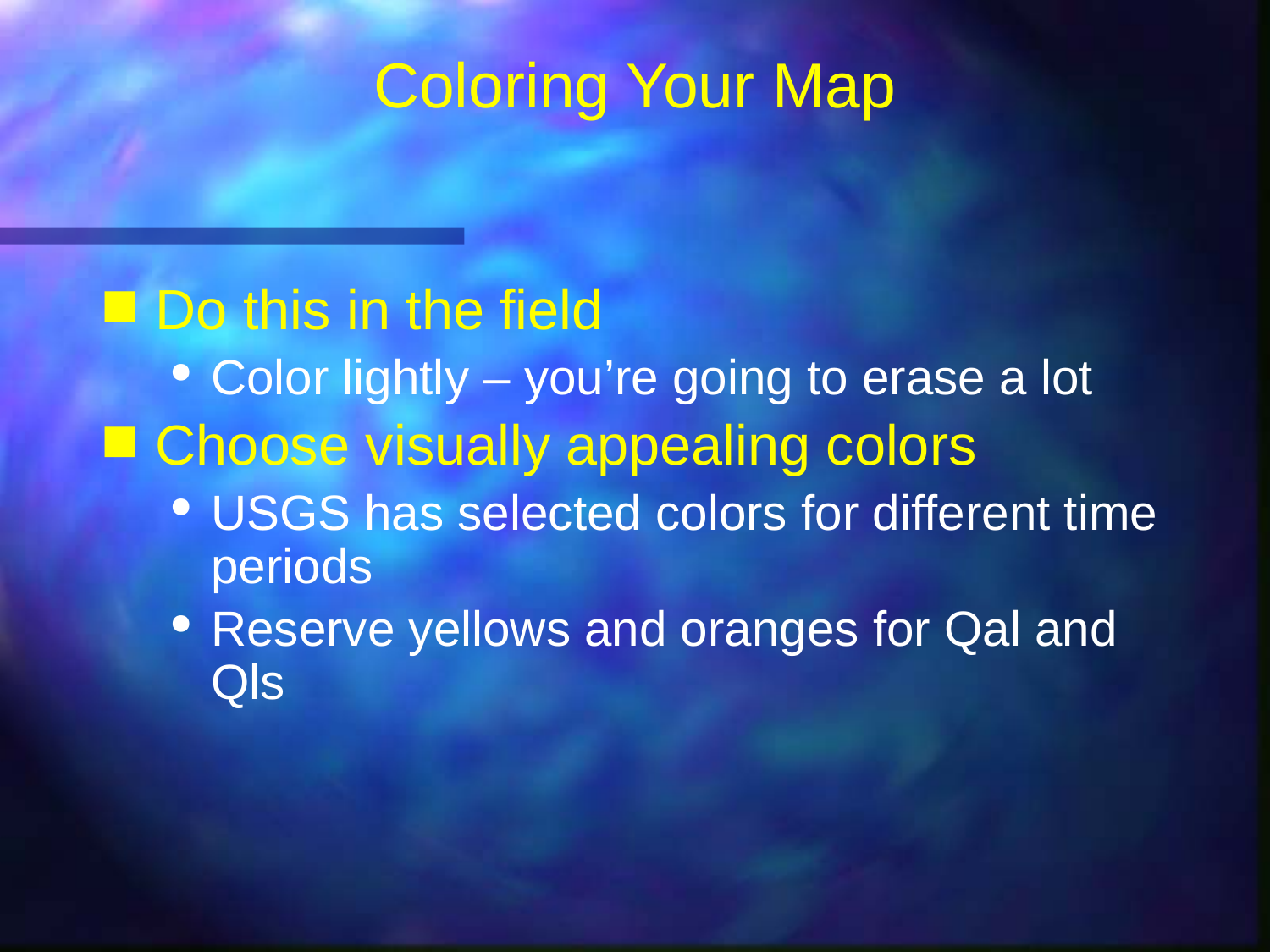

# Coloring Your Map
Do this in the field
Color lightly – you’re going to erase a lot
Choose visually appealing colors
USGS has selected colors for different time periods
Reserve yellows and oranges for Qal and Qls